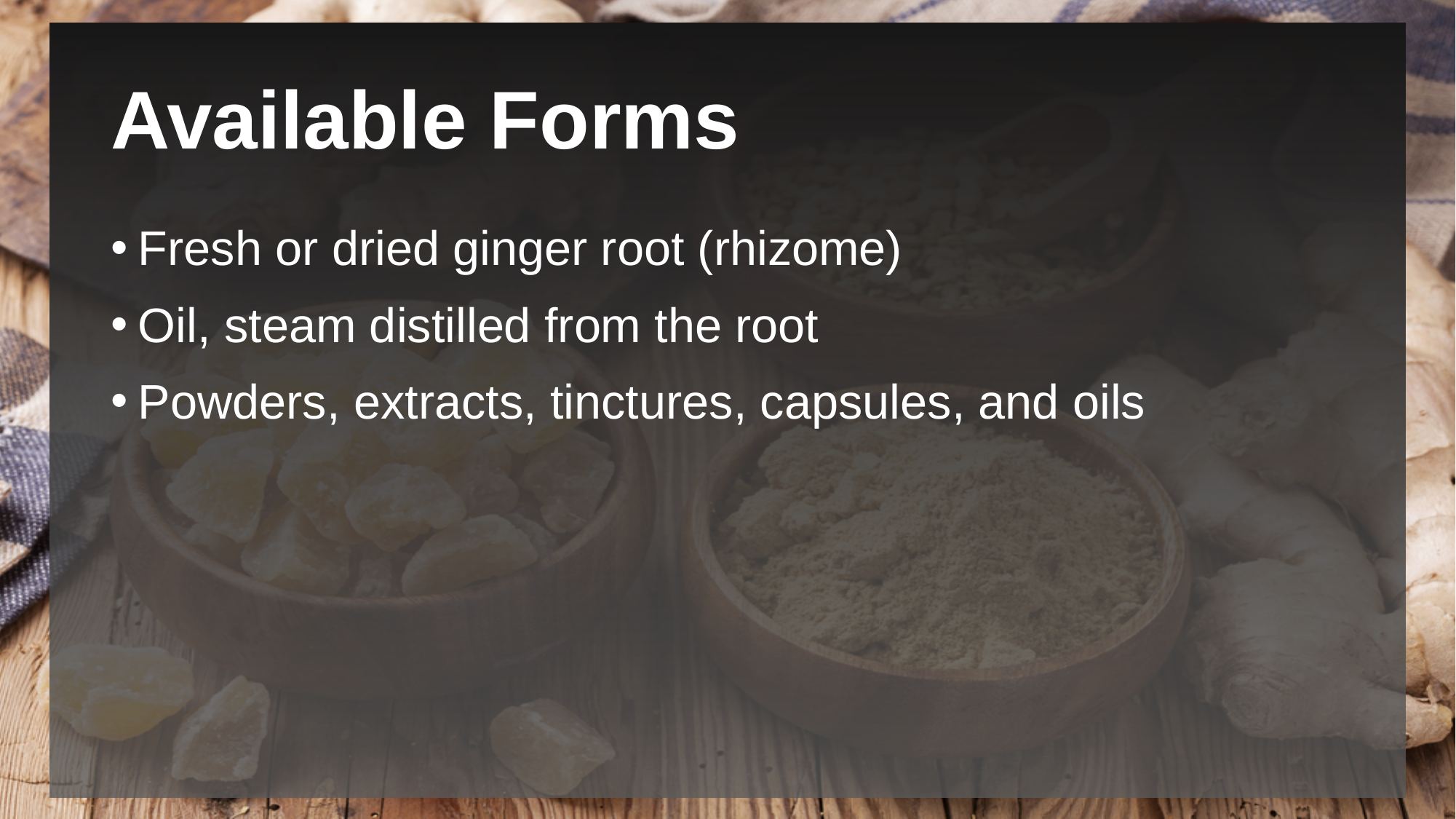

# Available Forms
Fresh or dried ginger root (rhizome)
Oil, steam distilled from the root
Powders, extracts, tinctures, capsules, and oils